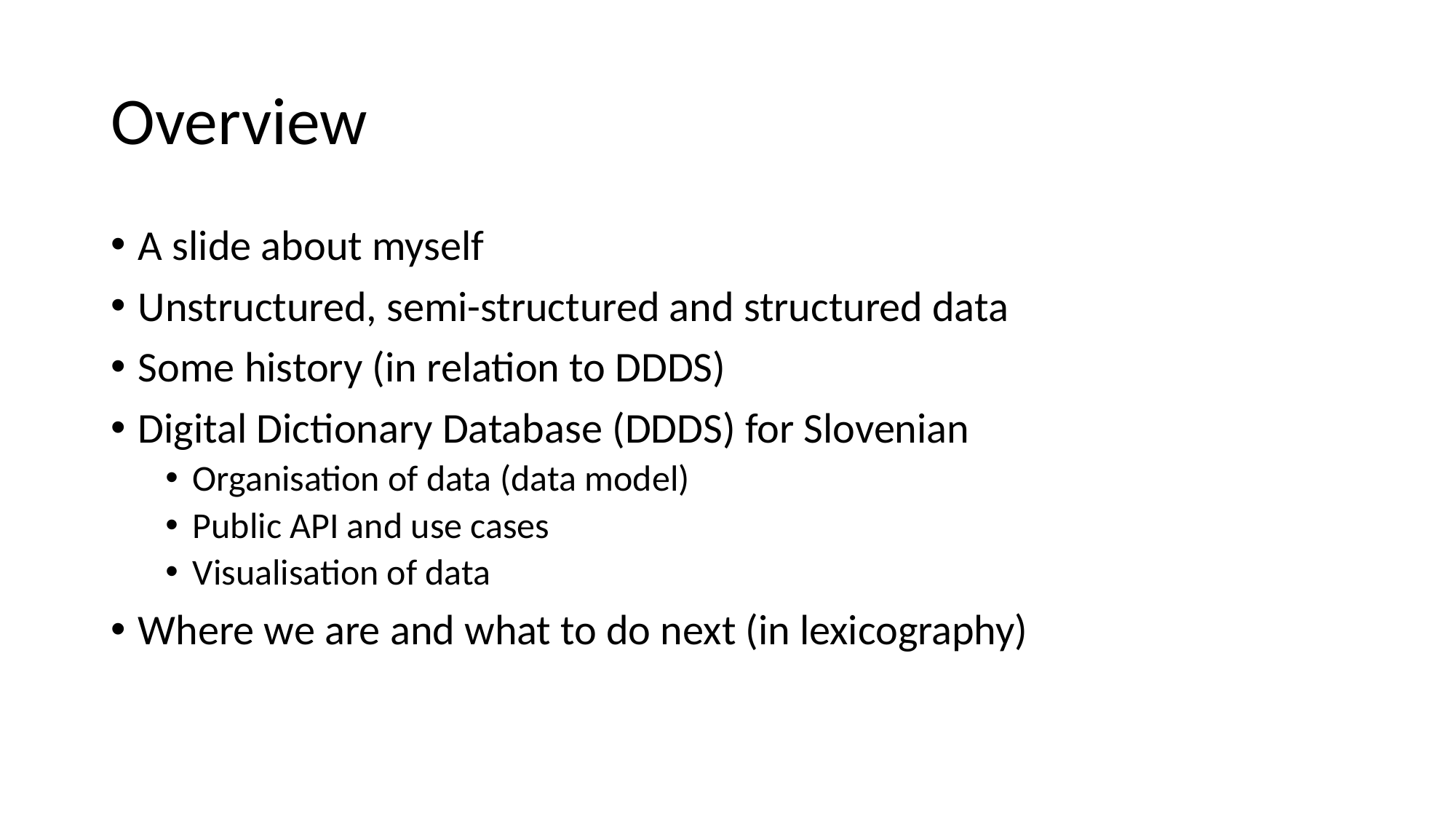

# Overview
A slide about myself
Unstructured, semi-structured and structured data
Some history (in relation to DDDS)
Digital Dictionary Database (DDDS) for Slovenian
Organisation of data (data model)
Public API and use cases
Visualisation of data
Where we are and what to do next (in lexicography)